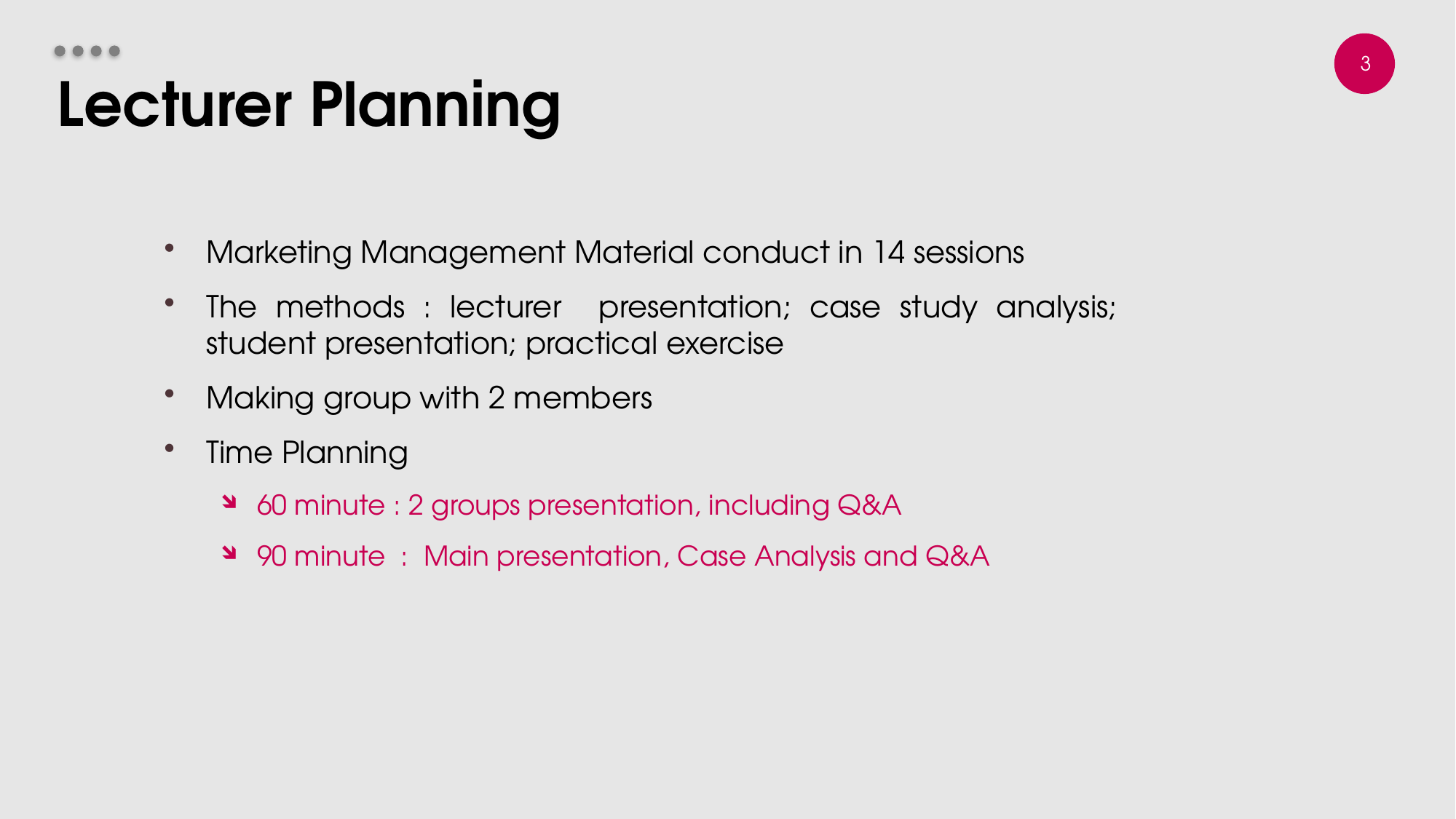

# Lecturer Planning
Marketing Management Material conduct in 14 sessions
The methods : lecturer  presentation; case study analysis; student presentation; practical exercise
Making group with 2 members
Time Planning
60 minute : 2 groups presentation, including Q&A
90 minute  :  Main presentation, Case Analysis and Q&A